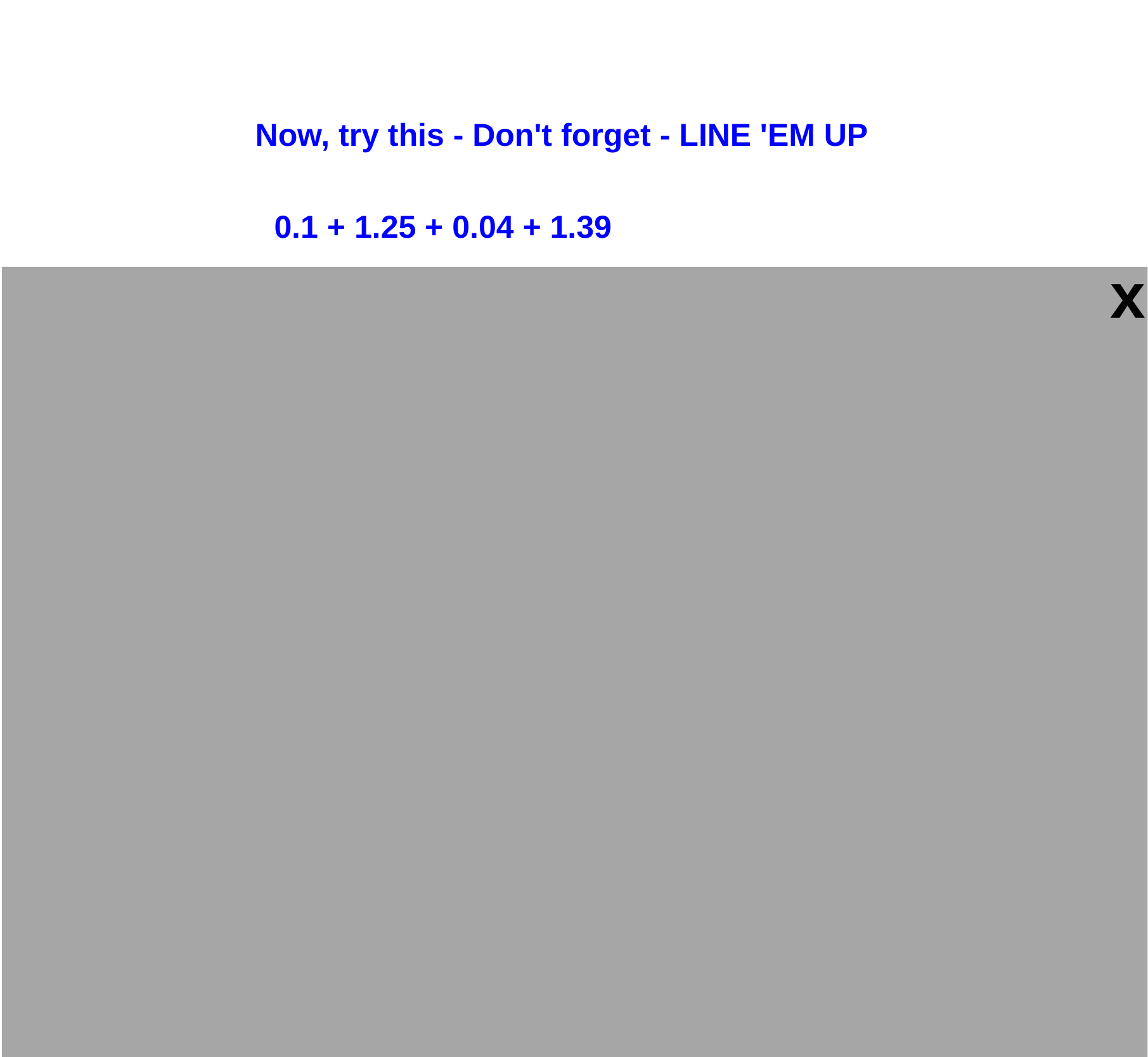

Now, try this - Don't forget - LINE 'EM UP
0.1 + 1.25 + 0.04 + 1.39
x

You can add a zero
as a place holder to
help line your numbers up.
0.10
1.25
0.04
1.39
+
2.78